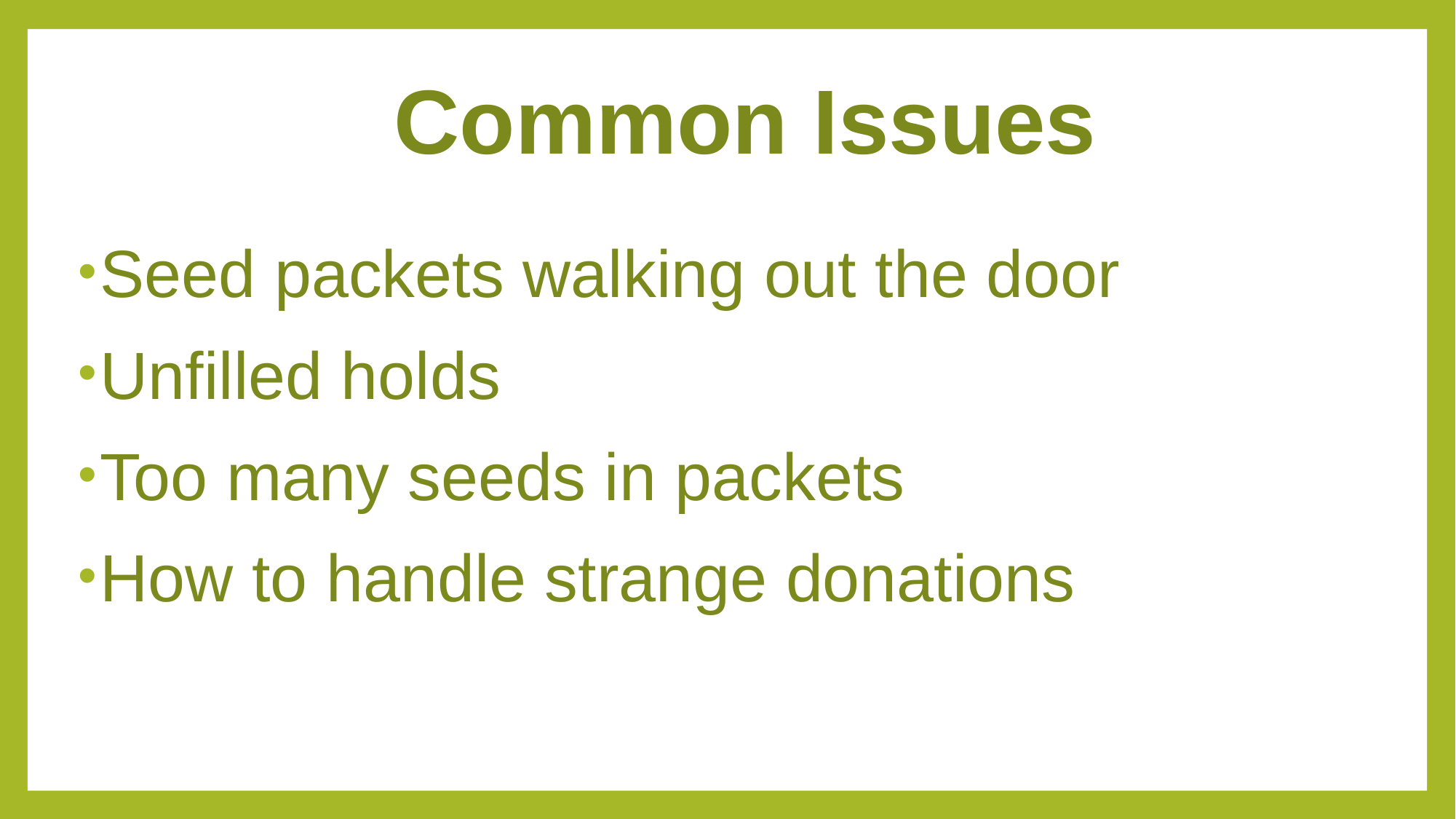

# Common Issues
Seed packets walking out the door
Unfilled holds
Too many seeds in packets
How to handle strange donations